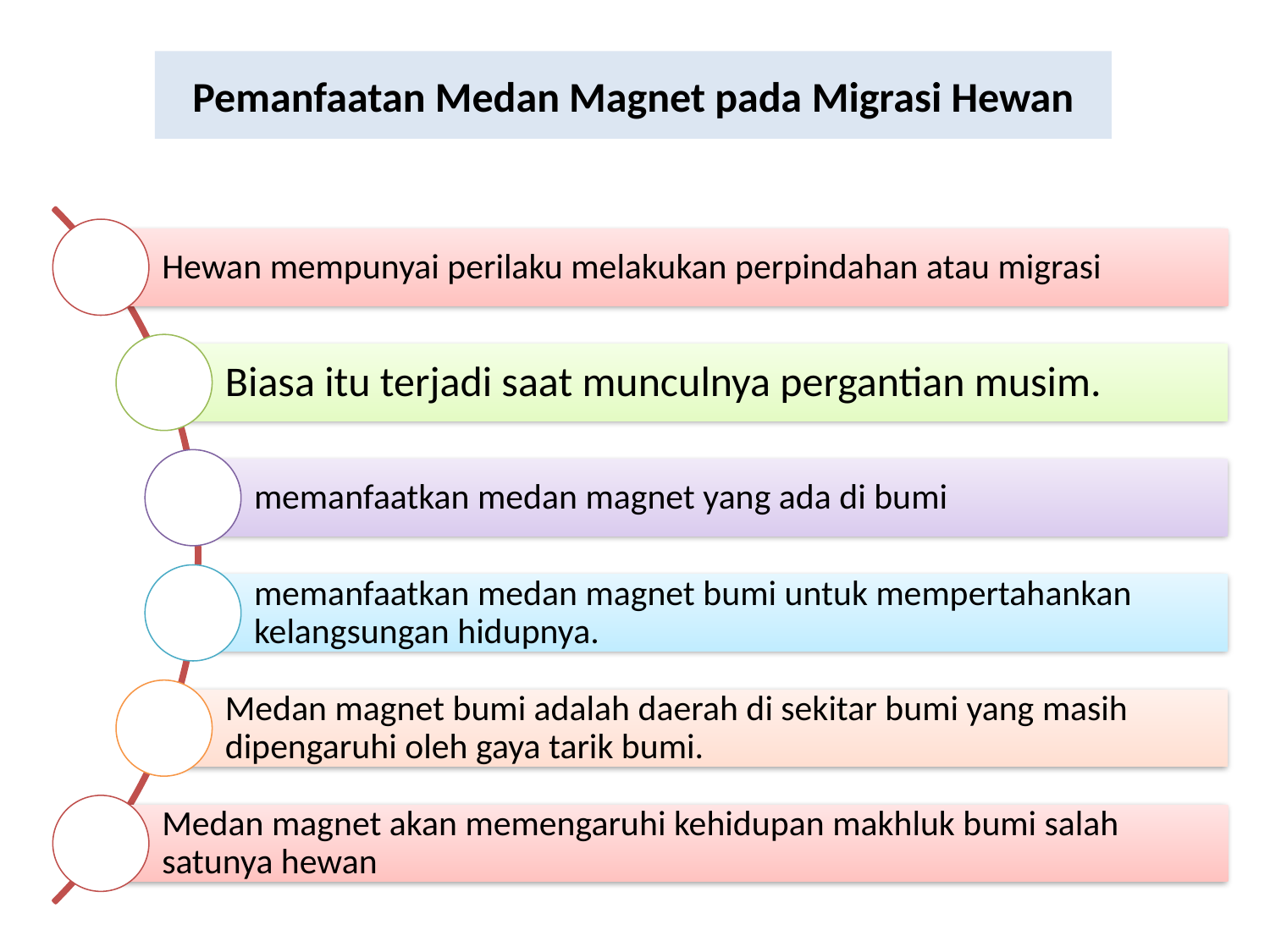

Pemanfaatan Medan Magnet pada Migrasi Hewan
Hewan mempunyai perilaku melakukan perpindahan atau migrasi
Biasa itu terjadi saat munculnya pergantian musim.
memanfaatkan medan magnet yang ada di bumi
memanfaatkan medan magnet bumi untuk mempertahankan kelangsungan hidupnya.
Medan magnet bumi adalah daerah di sekitar bumi yang masih dipengaruhi oleh gaya tarik bumi.
Medan magnet akan memengaruhi kehidupan makhluk bumi salah satunya hewan